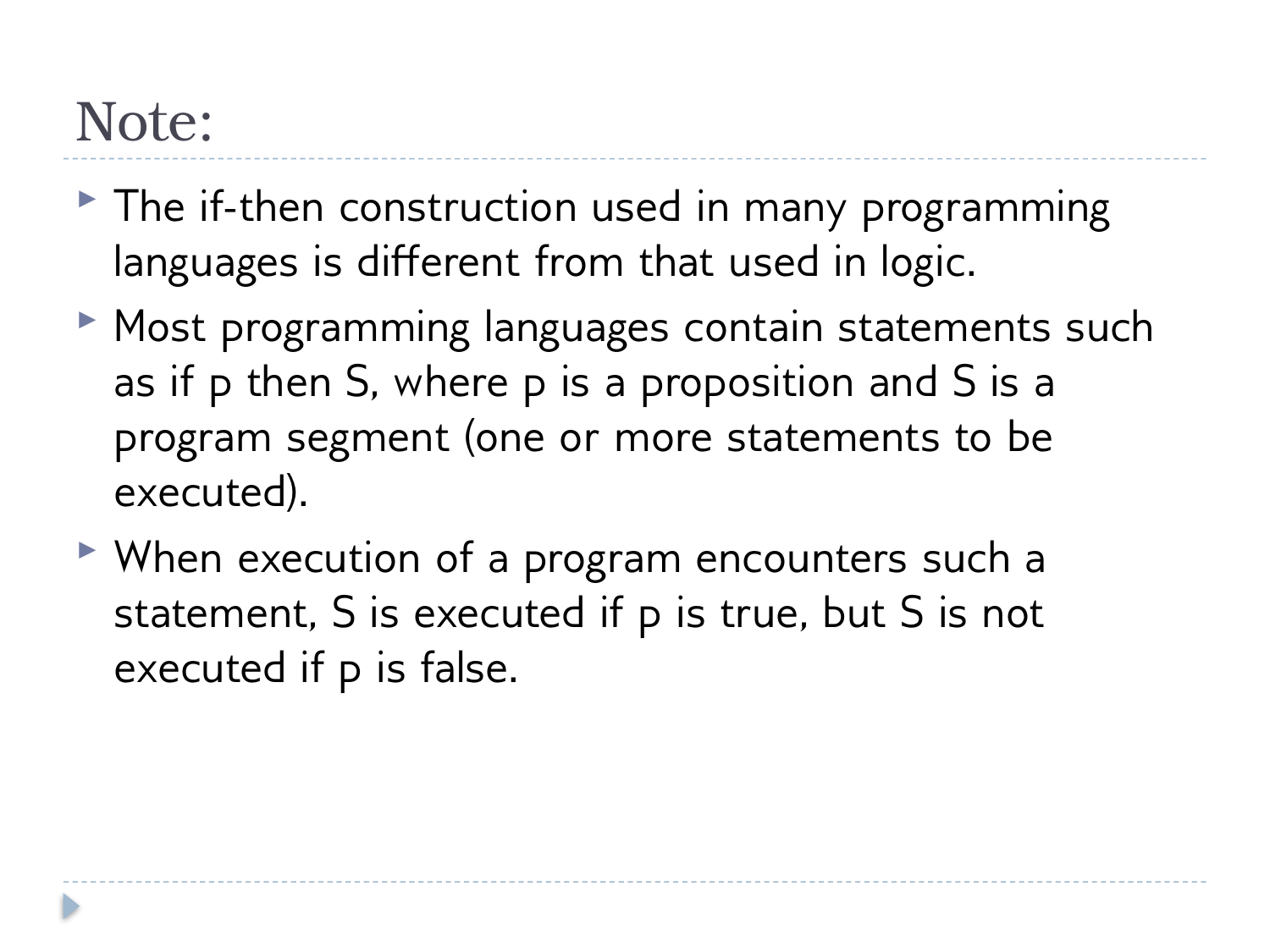

# Note:
The if-then construction used in many programming languages is different from that used in logic.
Most programming languages contain statements such as if p then S, where p is a proposition and S is a program segment (one or more statements to be executed).
When execution of a program encounters such a statement, S is executed if p is true, but S is not executed if p is false.